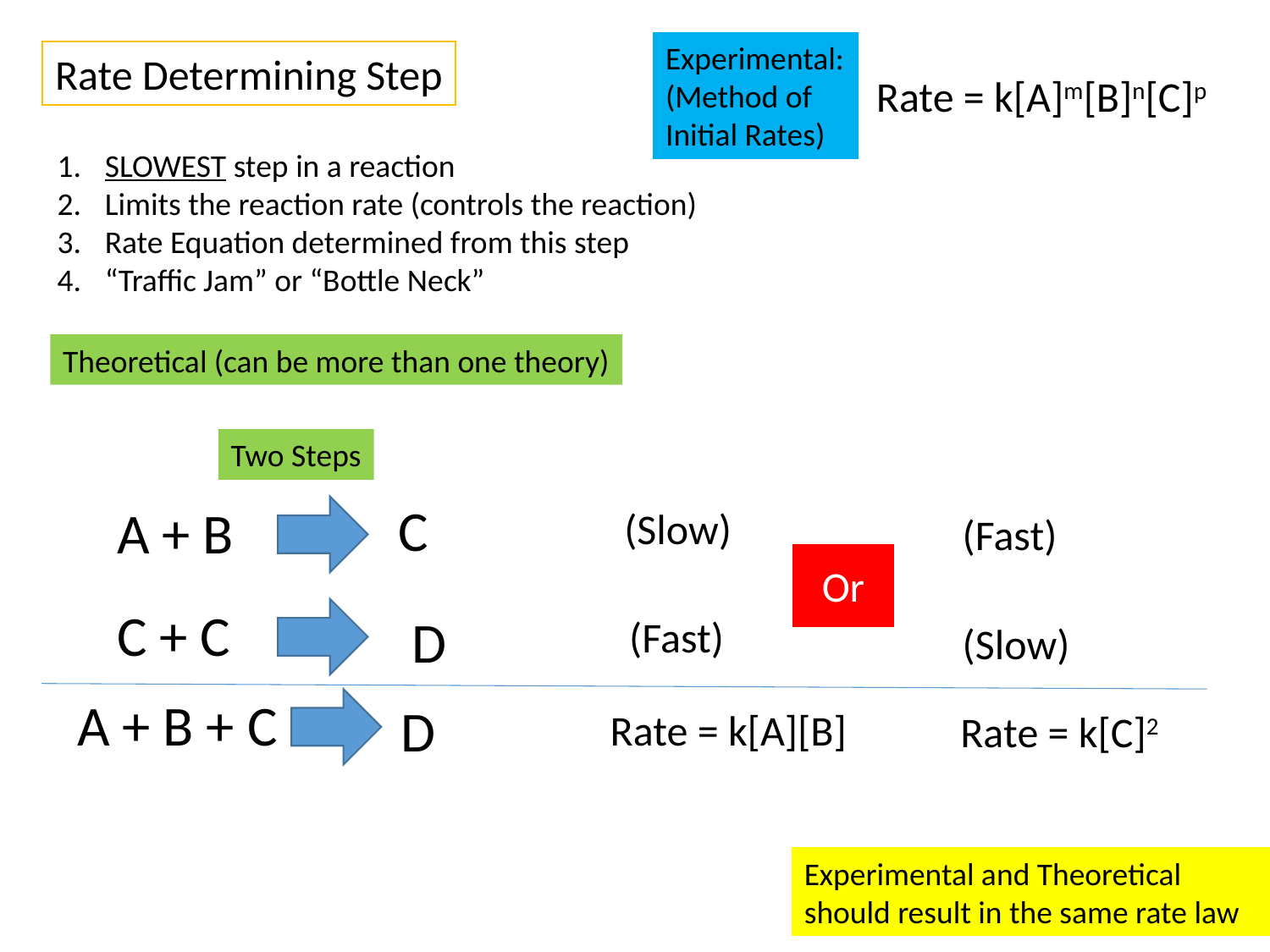

Experimental:
(Method of Initial Rates)
Rate Determining Step
Rate = k[A]m[B]n[C]p
SLOWEST step in a reaction
Limits the reaction rate (controls the reaction)
Rate Equation determined from this step
“Traffic Jam” or “Bottle Neck”
Theoretical (can be more than one theory)
Two Steps
C
A + B
(Slow)

(Fast)
Or
C + C

D
(Fast)
(Slow)
A + B + C

D
Rate = k[A][B]
Rate = k[C]2
Experimental and Theoretical should result in the same rate law